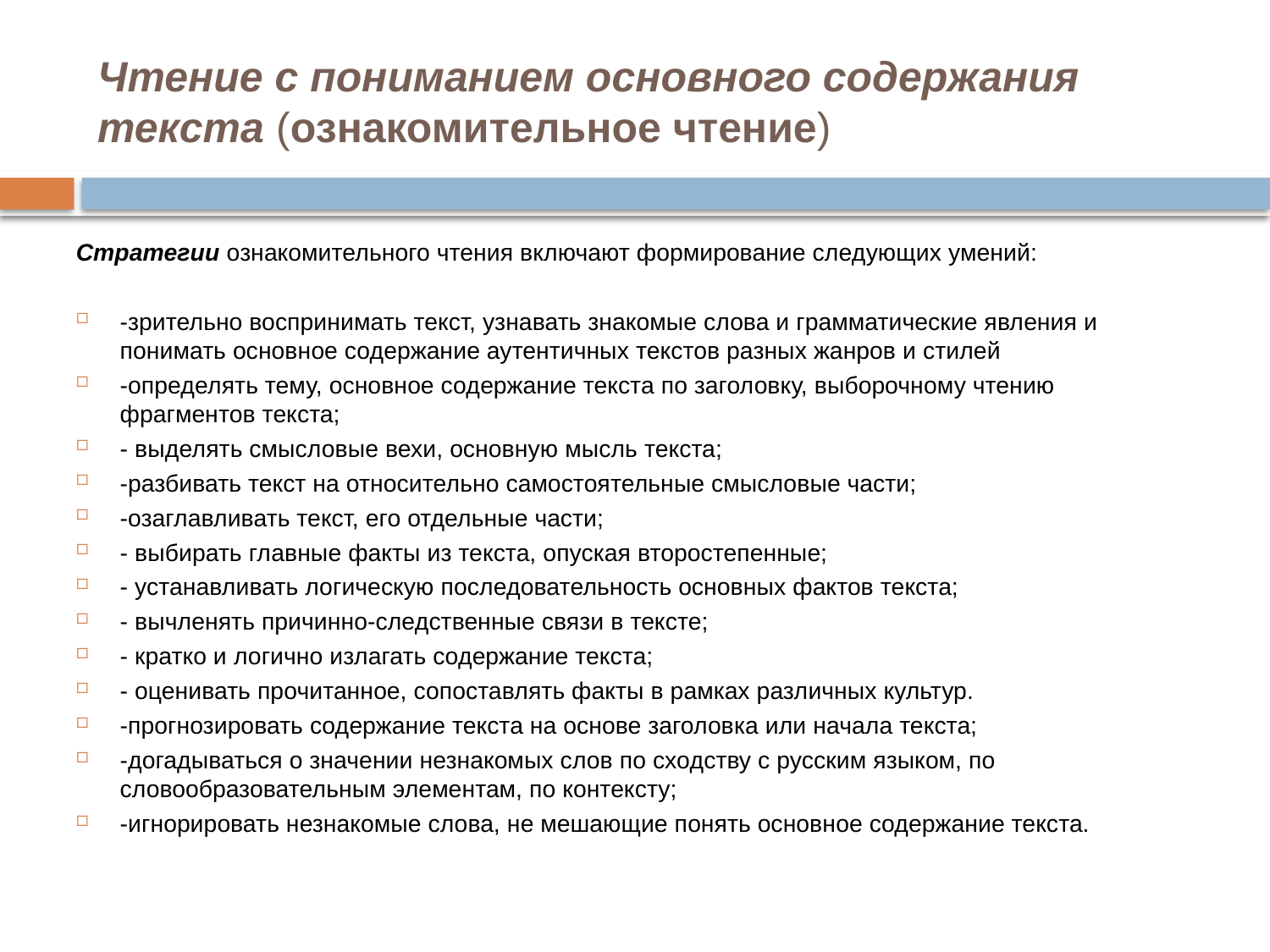

# Чтение с пониманием основного содержания текста (ознакомительное чтение)

Стратегии ознакомительного чтения включают формирование следующих умений:

-зрительно воспринимать текст, узнавать знакомые слова и грамматические явления и понимать основное содержание аутентичных текстов разных жанров и стилей
-определять тему, основное содержание текста по заголовку, выборочному чтению фрагментов текста;
- выделять смысловые вехи, основную мысль текста;
-разбивать текст на относительно самостоятельные смысловые части;
-озаглавливать текст, его отдельные части;
- выбирать главные факты из текста, опуская второстепенные;
- устанавливать логическую последовательность основных фактов текста;
- вычленять причинно-следственные связи в тексте;
- кратко и логично излагать содержание текста;
- оценивать прочитанное, сопоставлять факты в рамках различных культур.
-прогнозировать содержание текста на основе заголовка или начала текста;
-догадываться о значении незнакомых слов по сходству с русским языком, по словообразовательным элементам, по контексту;
-игнорировать незнакомые слова, не мешающие понять основное содержание текста.